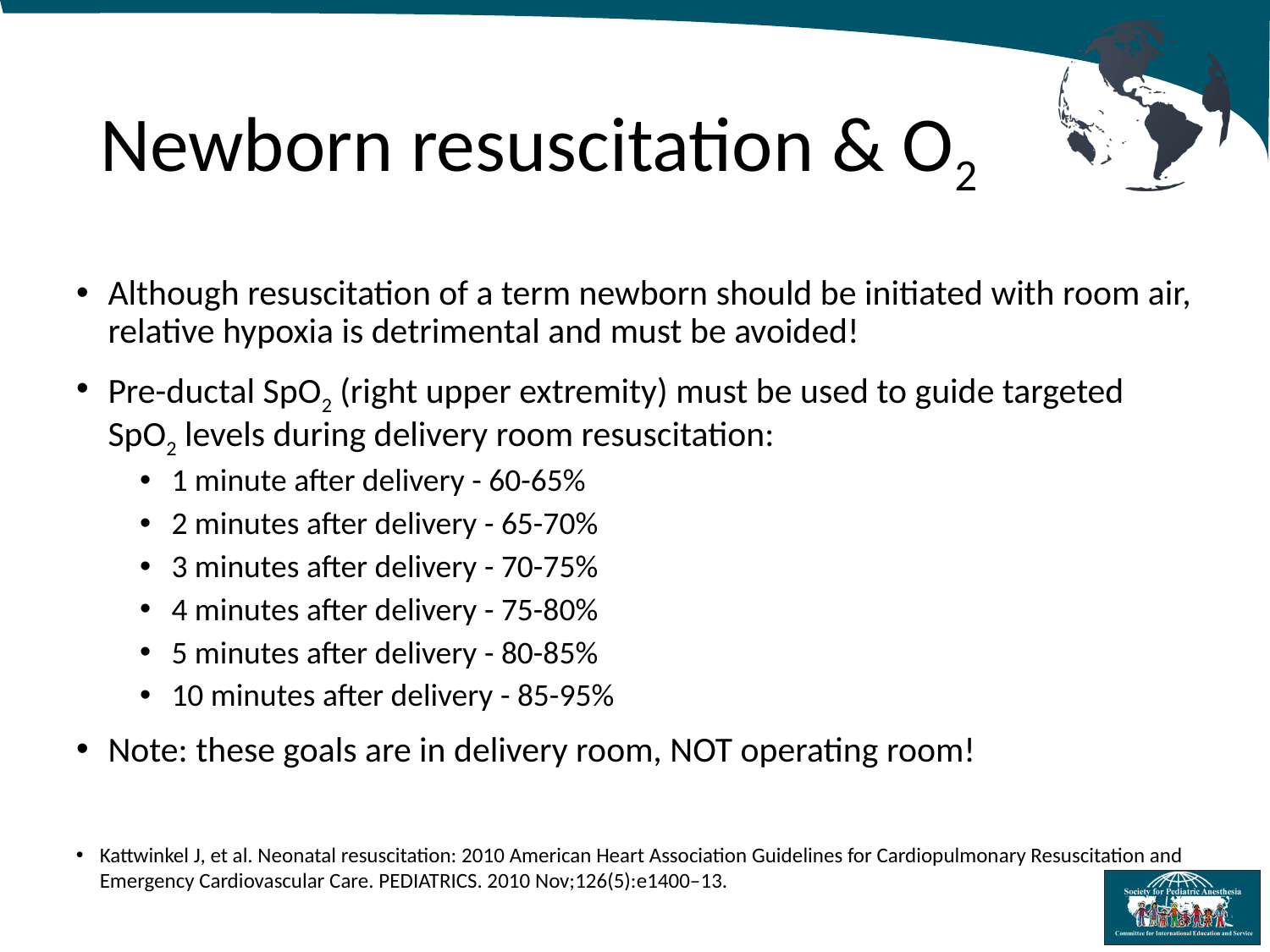

# Newborn resuscitation & O2
Although resuscitation of a term newborn should be initiated with room air, relative hypoxia is detrimental and must be avoided!
Pre-ductal SpO2 (right upper extremity) must be used to guide targeted SpO2 levels during delivery room resuscitation:
1 minute after delivery - 60-65%
2 minutes after delivery - 65-70%
3 minutes after delivery - 70-75%
4 minutes after delivery - 75-80%
5 minutes after delivery - 80-85%
10 minutes after delivery - 85-95%
Note: these goals are in delivery room, NOT operating room!
Kattwinkel J, et al. Neonatal resuscitation: 2010 American Heart Association Guidelines for Cardiopulmonary Resuscitation and Emergency Cardiovascular Care. PEDIATRICS. 2010 Nov;126(5):e1400–13.